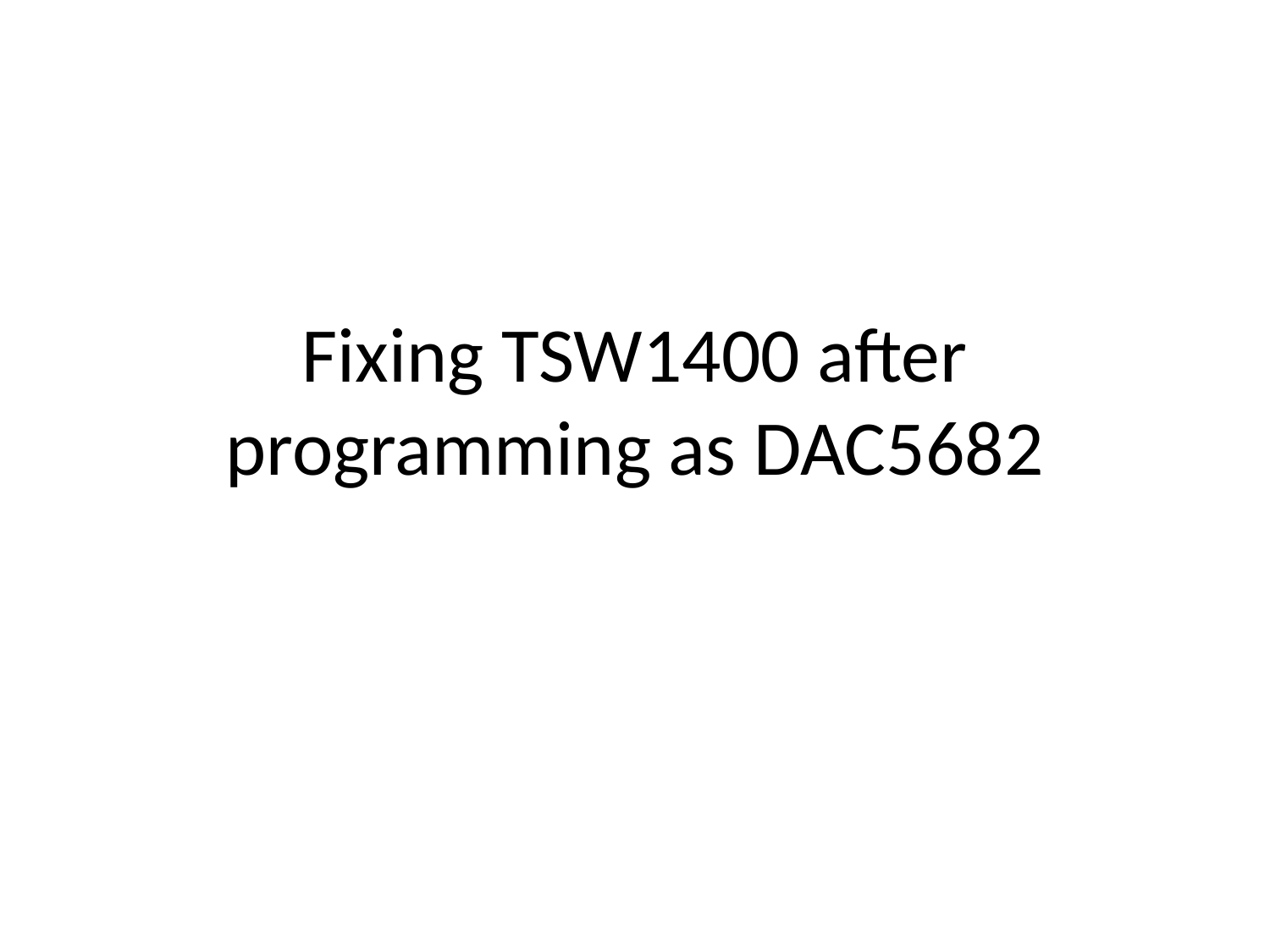

# Fixing TSW1400 after programming as DAC5682